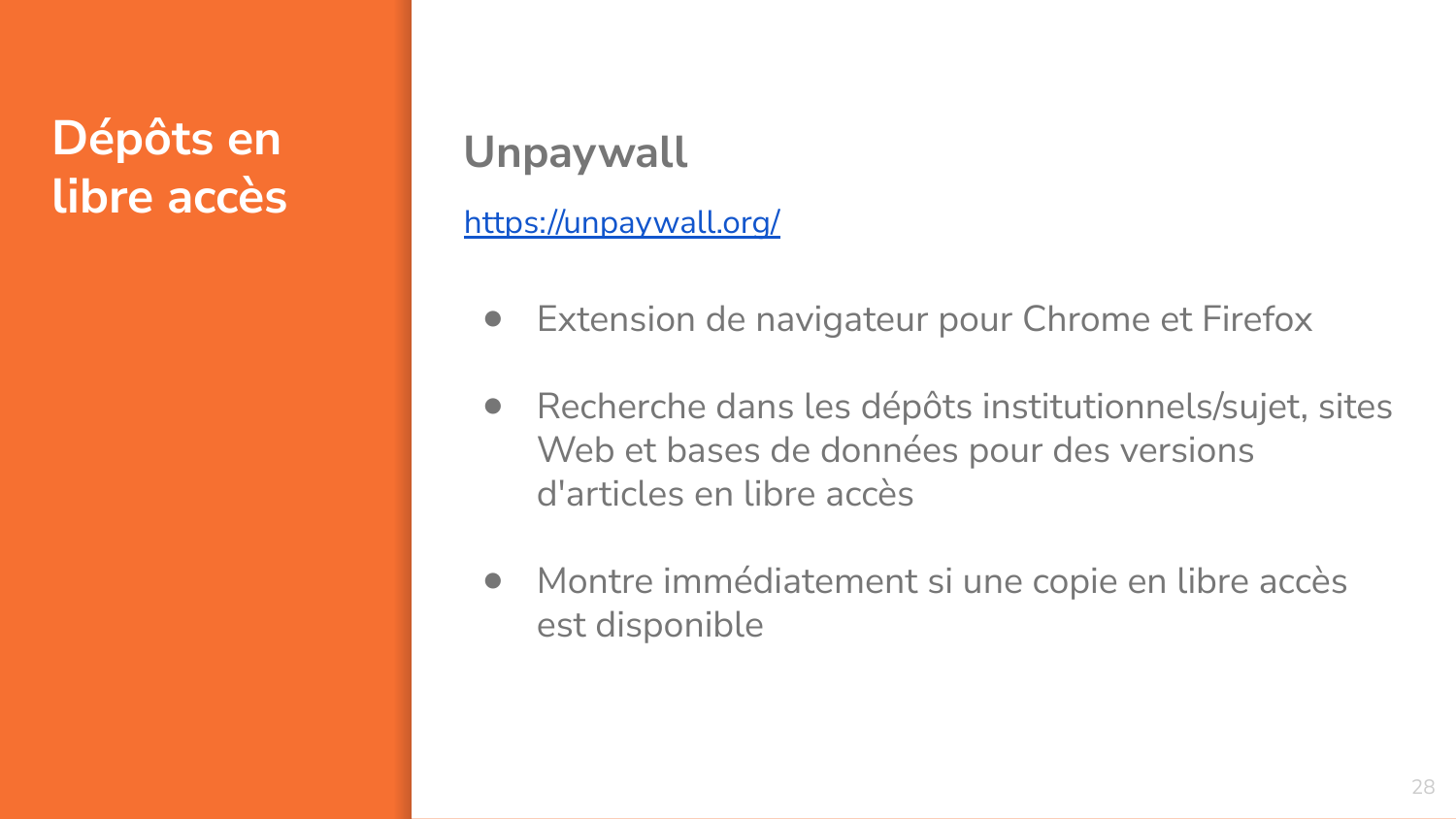

# Dépôts en libre accès
Unpaywall

https://unpaywall.org/

Extension de navigateur pour Chrome et Firefox

Recherche dans les dépôts institutionnels/sujet, sites Web et bases de données pour des versions d'articles en libre accès

Montre immédiatement si une copie en libre accès est disponible

28